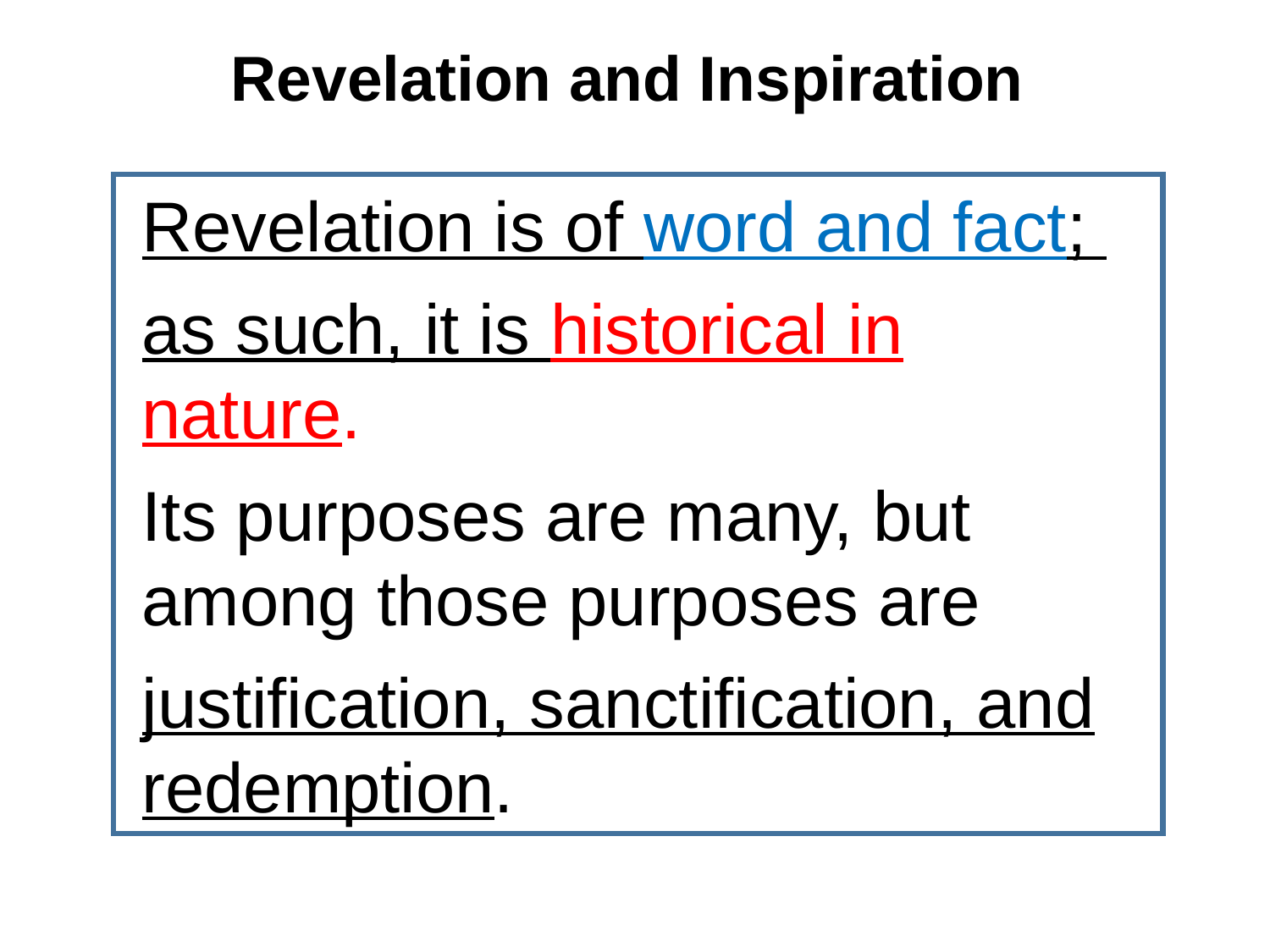

Revelation and Inspiration

Revelation is of word and fact;
as such, it is historical in nature.
Its purposes are many, but among those purposes are
justification, sanctification, and redemption.